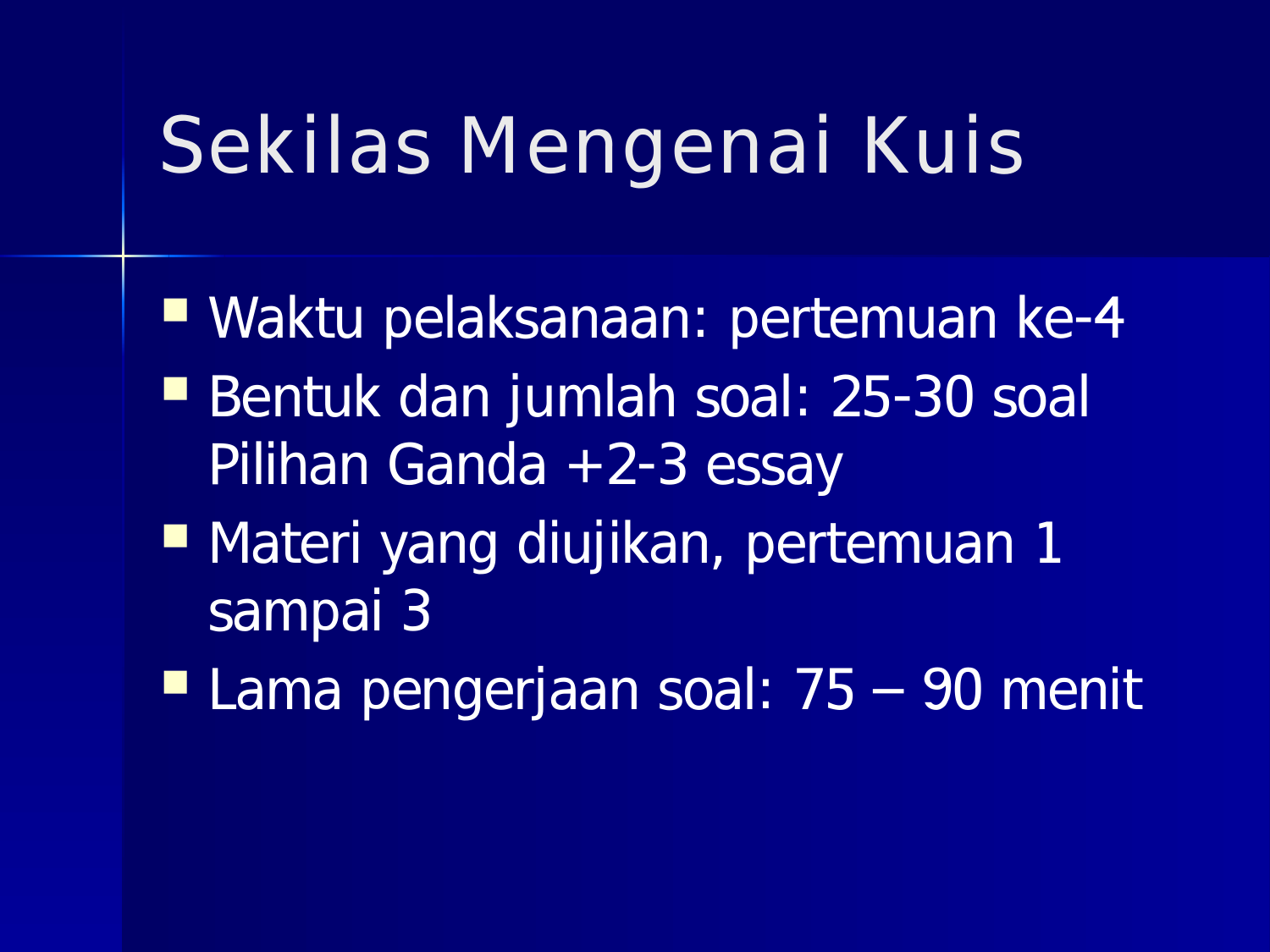

# Sekilas Mengenai Kuis
Waktu pelaksanaan: pertemuan ke-4
Bentuk dan jumlah soal: 25-30 soal Pilihan Ganda +2-3 essay
Materi yang diujikan, pertemuan 1 sampai 3
Lama pengerjaan soal: 75 – 90 menit